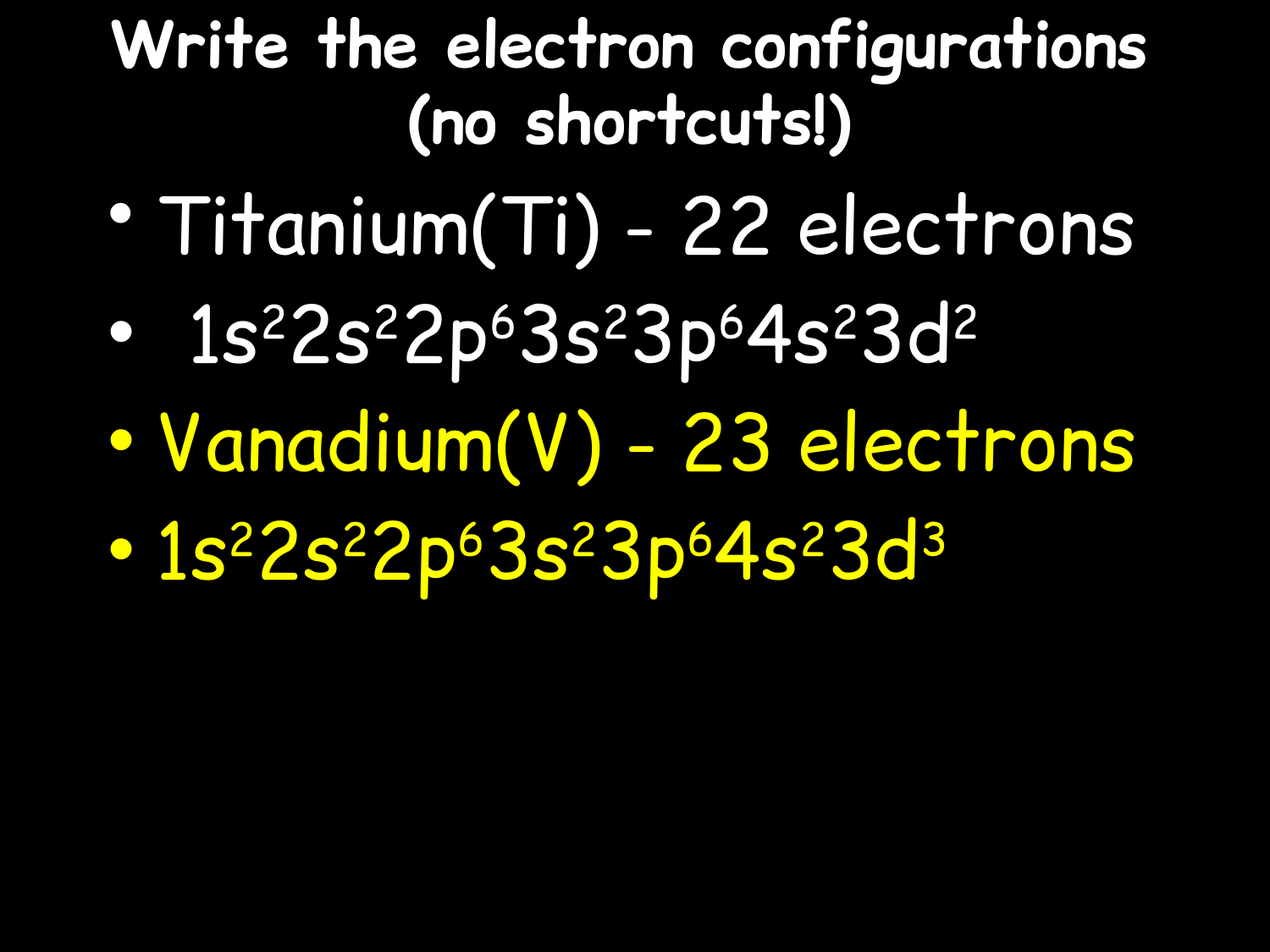

# Write the electron configurations (no shortcuts!)
Titanium(Ti) - 22 electrons
1s22s22p63s23p64s23d2
Vanadium(V) - 23 electrons
1s22s22p63s23p64s23d3